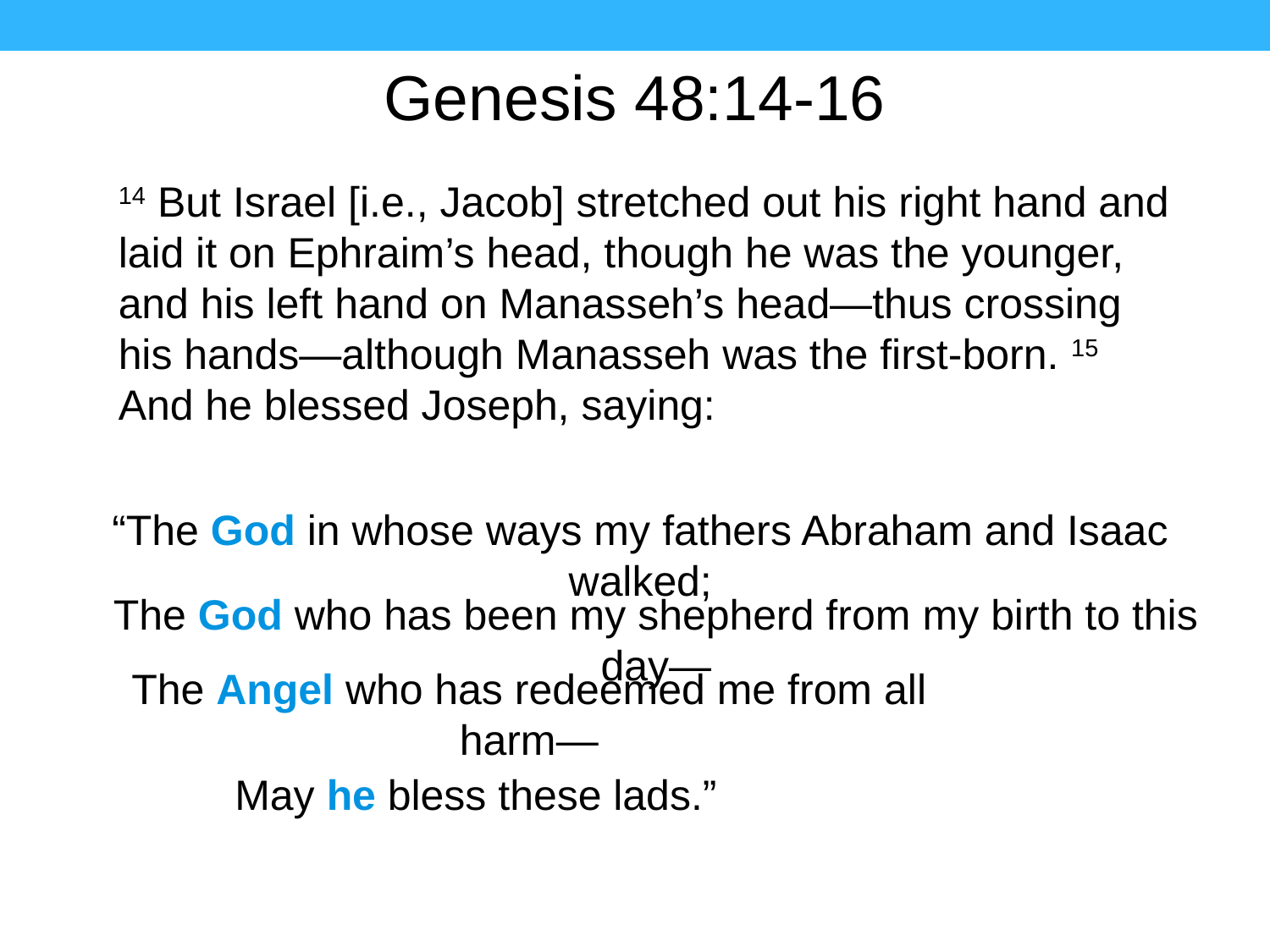

Genesis 48:14-16
14 But Israel [i.e., Jacob] stretched out his right hand and laid it on Ephraim’s head, though he was the younger, and his left hand on Manasseh’s head—thus crossing his hands—although Manasseh was the first-born. 15 And he blessed Joseph, saying:
“The God in whose ways my fathers Abraham and Isaac walked;
The God who has been my shepherd from my birth to this day—
The Angel who has redeemed me from all harm—
May he bless these lads.”